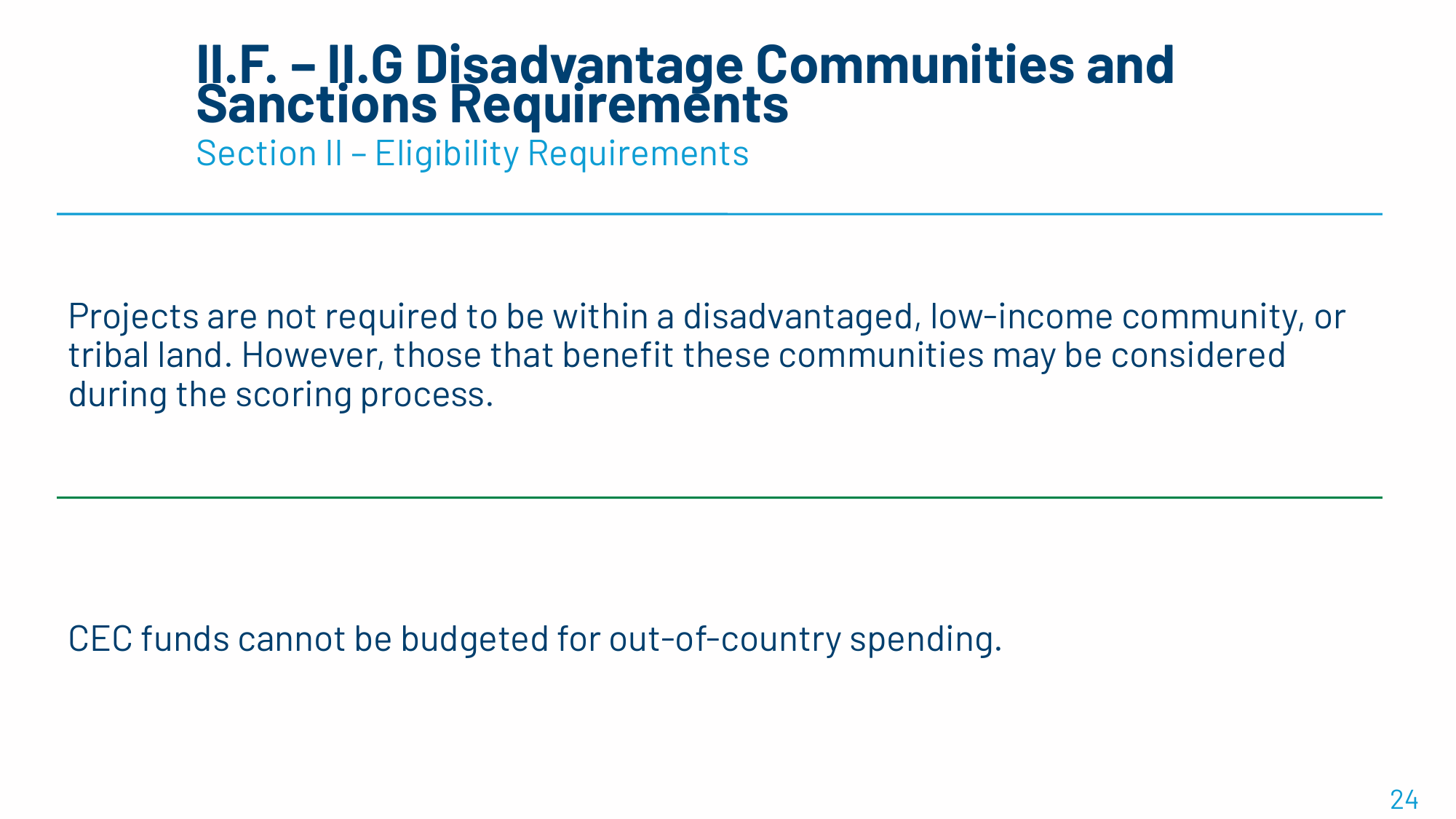

II.F. – II.G Disadvantage Communities and Sanctions Requirements
Section II – Eligibility Requirements
Projects are not required to be within a disadvantaged, low-income community, or tribal land. However, those that benefit these communities may be considered during the scoring process.
CEC funds cannot be budgeted for out-of-country spending.
24